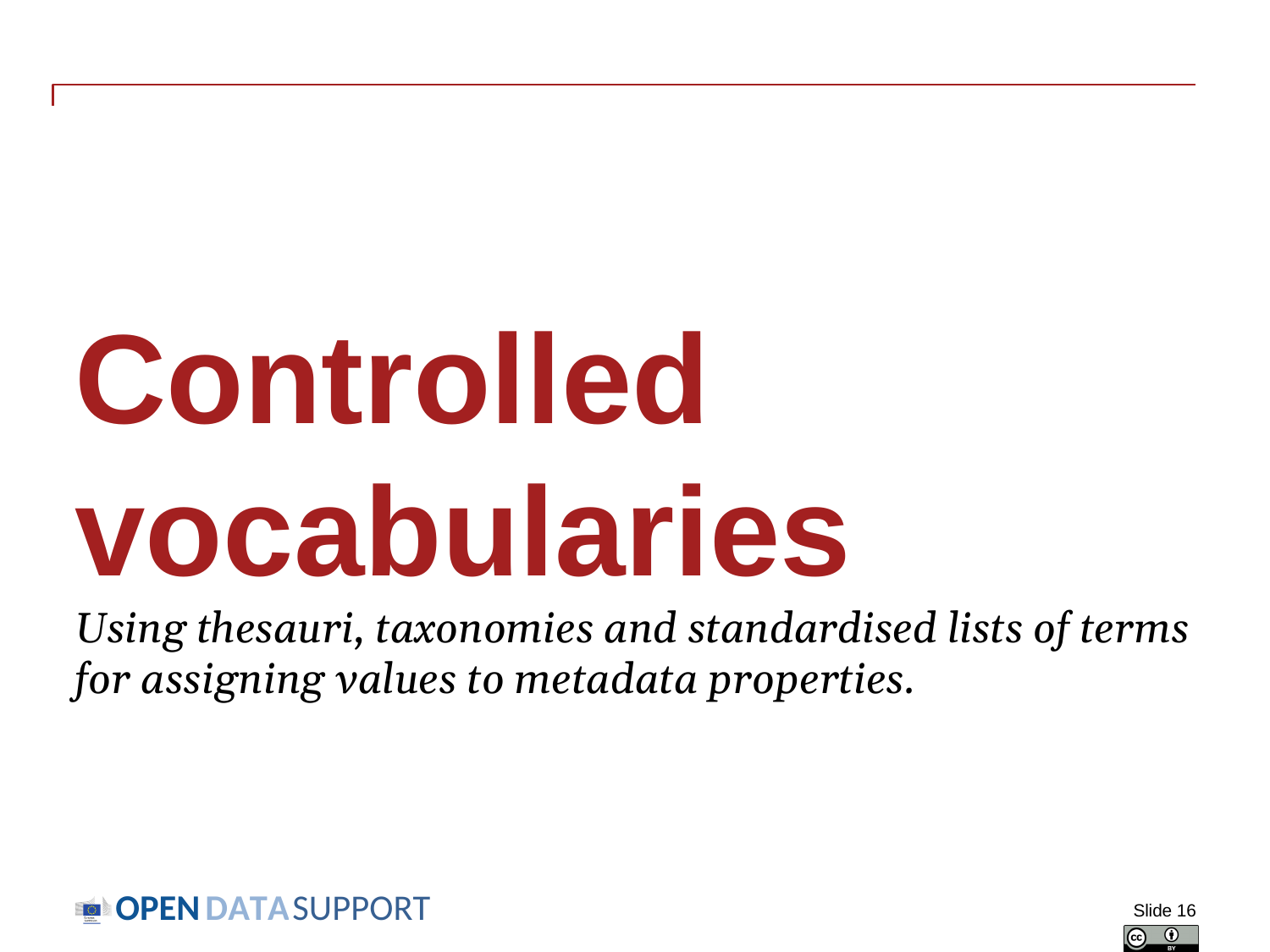

# Controlled vocabularies Using thesauri, taxonomies and standardised lists of terms for assigning values to metadata properties.
Slide 16